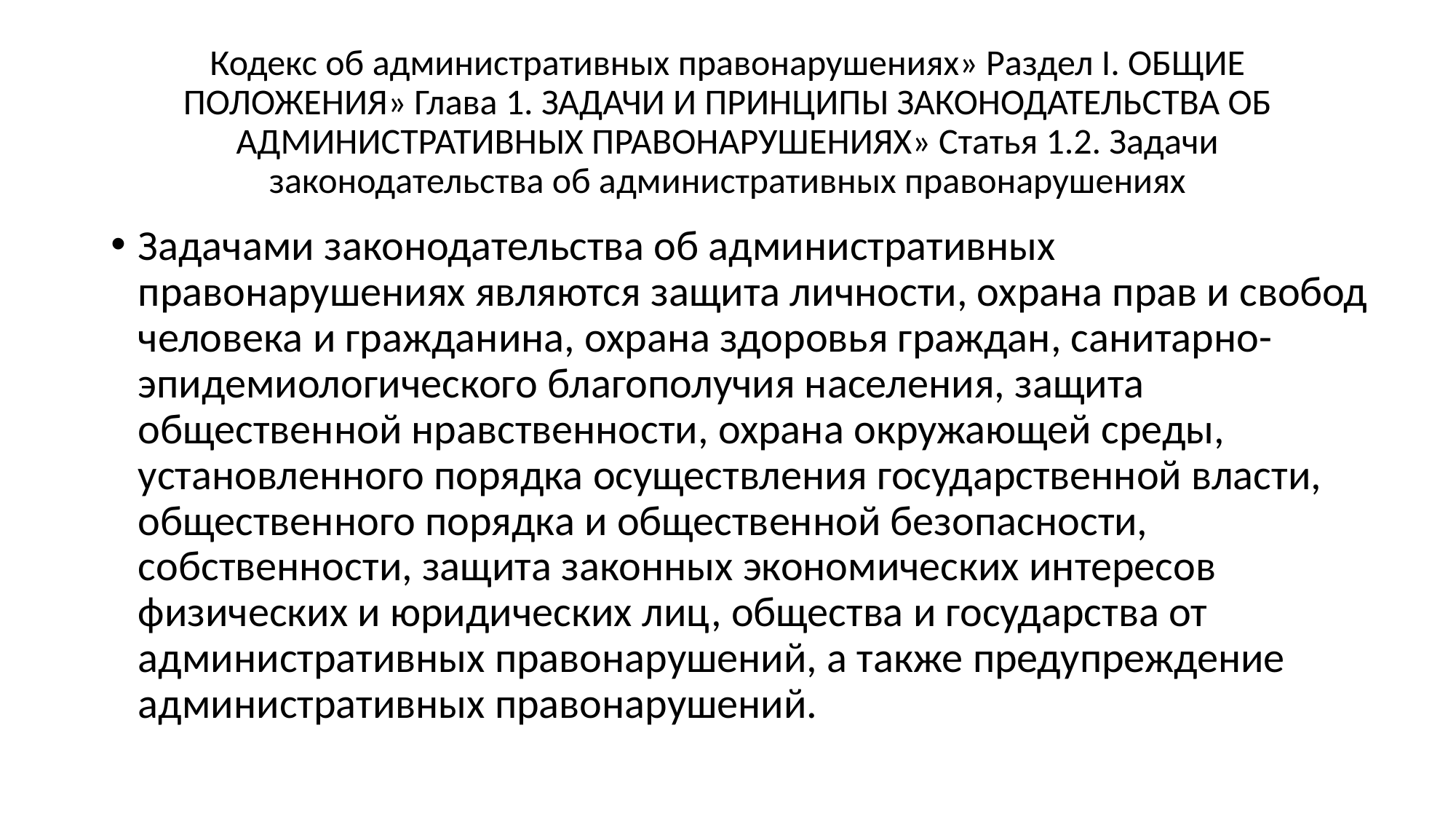

# Кодекс об административных правонарушениях» Раздел I. ОБЩИЕ ПОЛОЖЕНИЯ» Глава 1. ЗАДАЧИ И ПРИНЦИПЫ ЗАКОНОДАТЕЛЬСТВА ОБ АДМИНИСТРАТИВНЫХ ПРАВОНАРУШЕНИЯХ» Статья 1.2. Задачи законодательства об административных правонарушениях
Задачами законодательства об административных правонарушениях являются защита личности, охрана прав и свобод человека и гражданина, охрана здоровья граждан, санитарно-эпидемиологического благополучия населения, защита общественной нравственности, охрана окружающей среды, установленного порядка осуществления государственной власти, общественного порядка и общественной безопасности, собственности, защита законных экономических интересов физических и юридических лиц, общества и государства от административных правонарушений, а также предупреждение административных правонарушений.